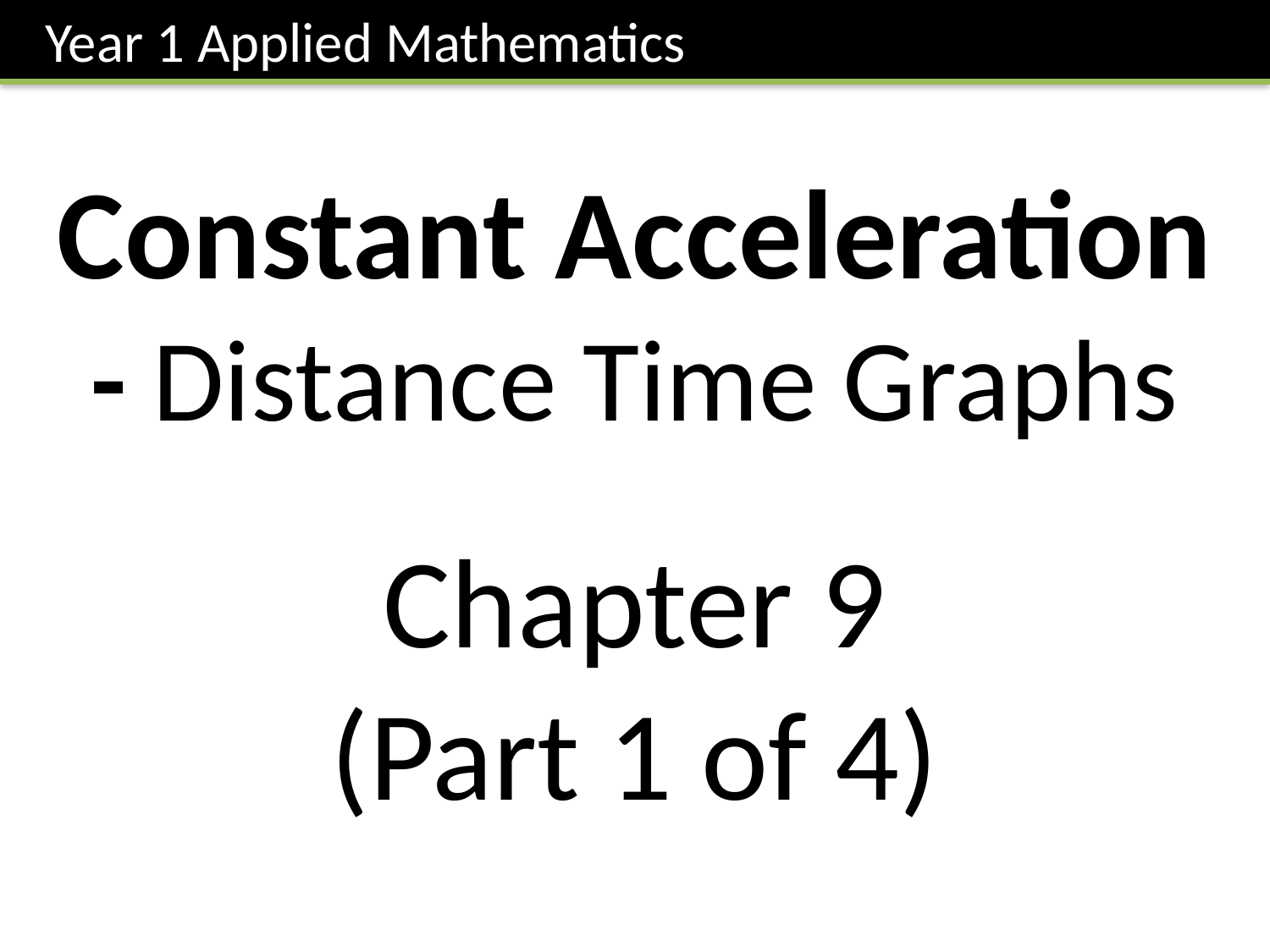

Year 1 Applied Mathematics
Constant Acceleration
- Distance Time Graphs

Chapter 9
(Part 1 of 4)